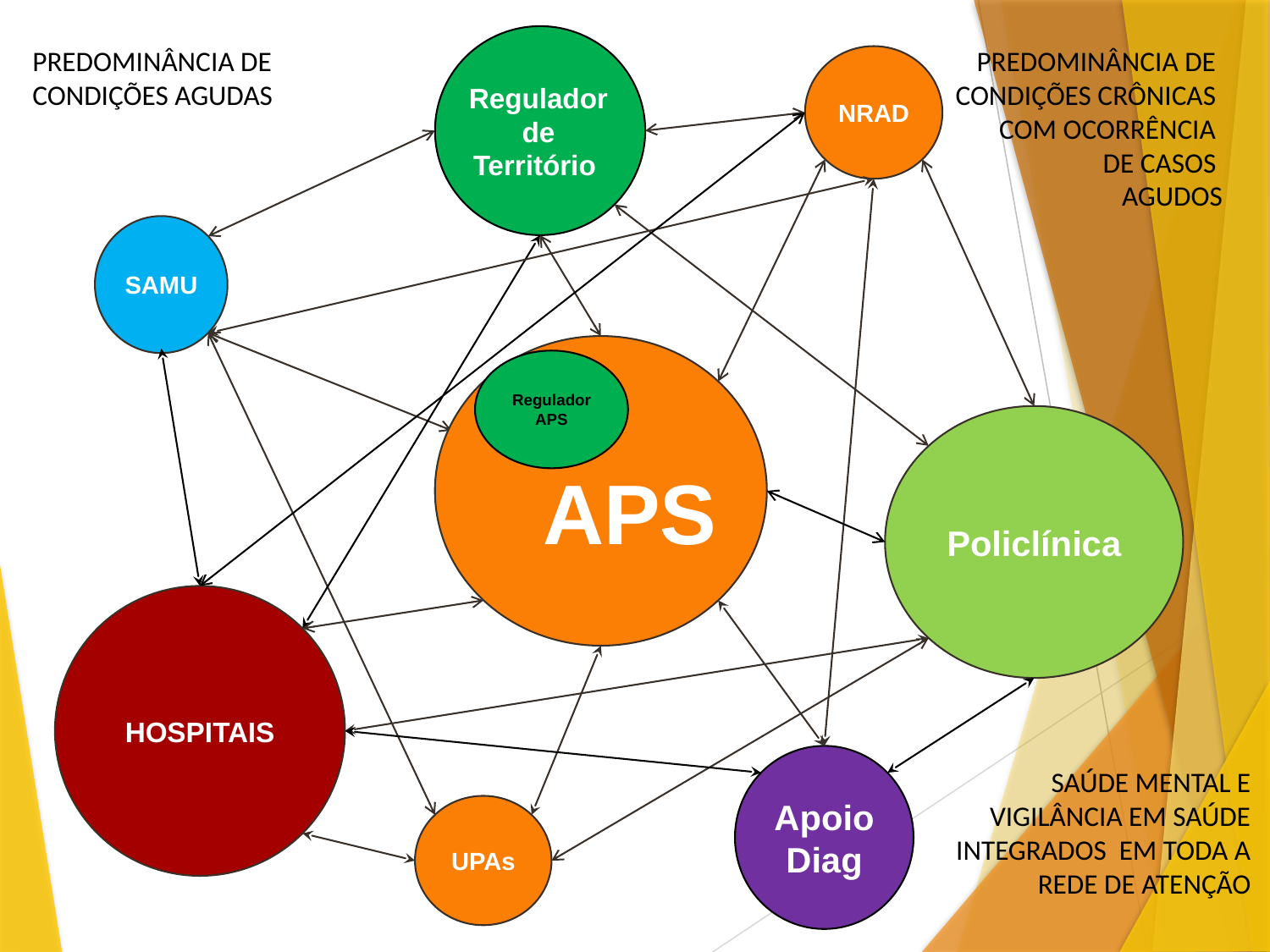

PREDOMINÂNCIA DE
CONDIÇÕES AGUDAS
PREDOMINÂNCIA DE
CONDIÇÕES CRÔNICAS
COM OCORRÊNCIA
DE CASOS
AGUDOS
NRAD
Regulador de Território
SAMU

Regulador APS
APS
Policlínica
HOSPITAIS
Apoio Diag
SAÚDE MENTAL E VIGILÂNCIA EM SAÚDE
INTEGRADOS  EM TODA A REDE DE ATENÇÃO
UPAs